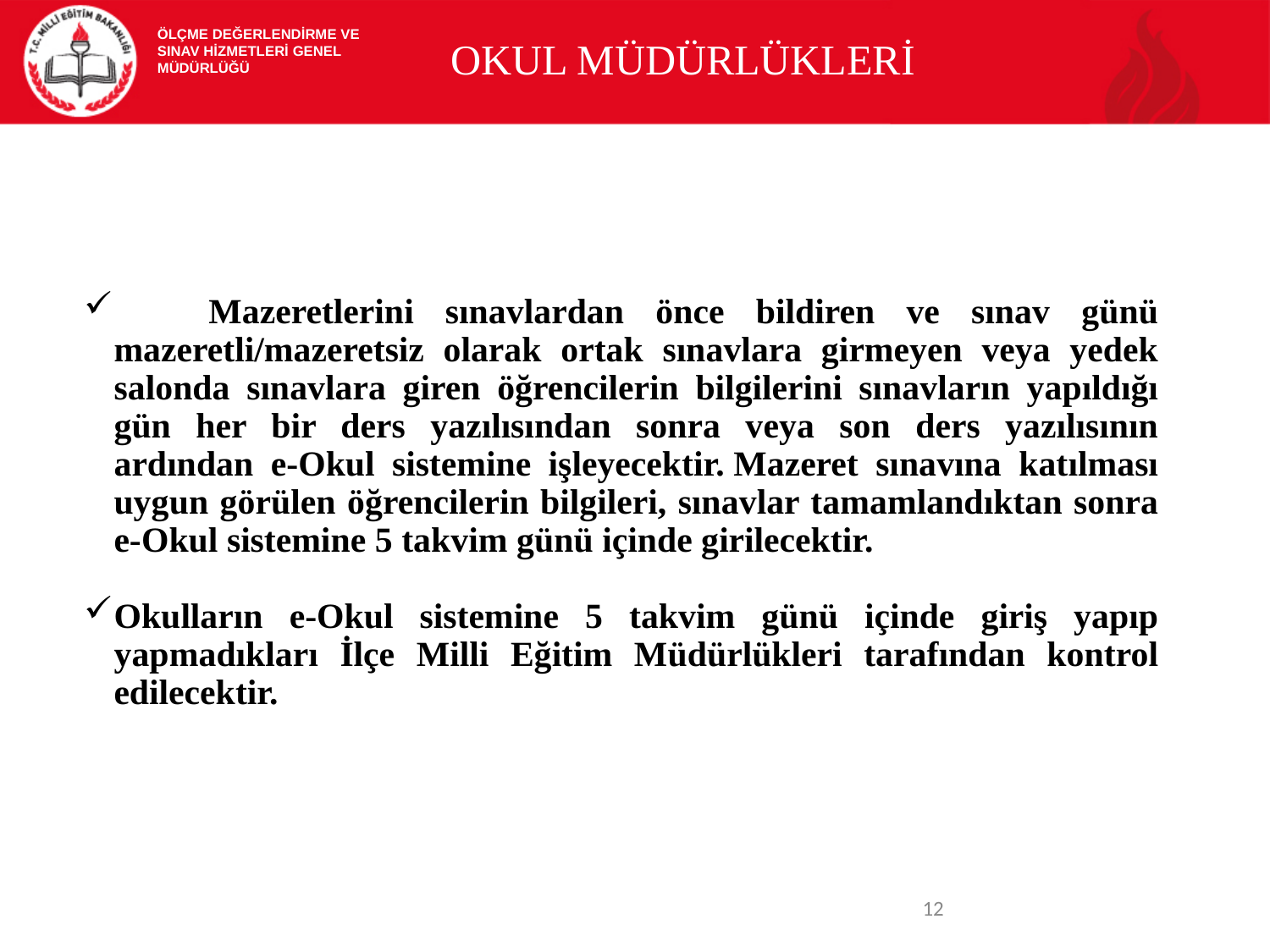

ÖLÇME DEĞERLENDİRME VE
SINAV HİZMETLERİ GENEL MÜDÜRLÜĞÜ
OKUL MÜDÜRLÜKLERİ

   Mazeretlerini sınavlardan önce bildiren ve sınav günü mazeretli/mazeretsiz olarak ortak sınavlara girmeyen veya yedek salonda sınavlara giren öğrencilerin bilgilerini sınavların yapıldığı gün her bir ders yazılısından sonra veya son ders yazılısının ardından e-Okul sistemine işleyecektir. Mazeret sınavına katılması uygun görülen öğrencilerin bilgileri, sınavlar tamamlandıktan sonra e-Okul sistemine 5 takvim günü içinde girilecektir.

Okulların e-Okul sistemine 5 takvim günü içinde giriş yapıp yapmadıkları İlçe Milli Eğitim Müdürlükleri tarafından kontrol edilecektir.
12